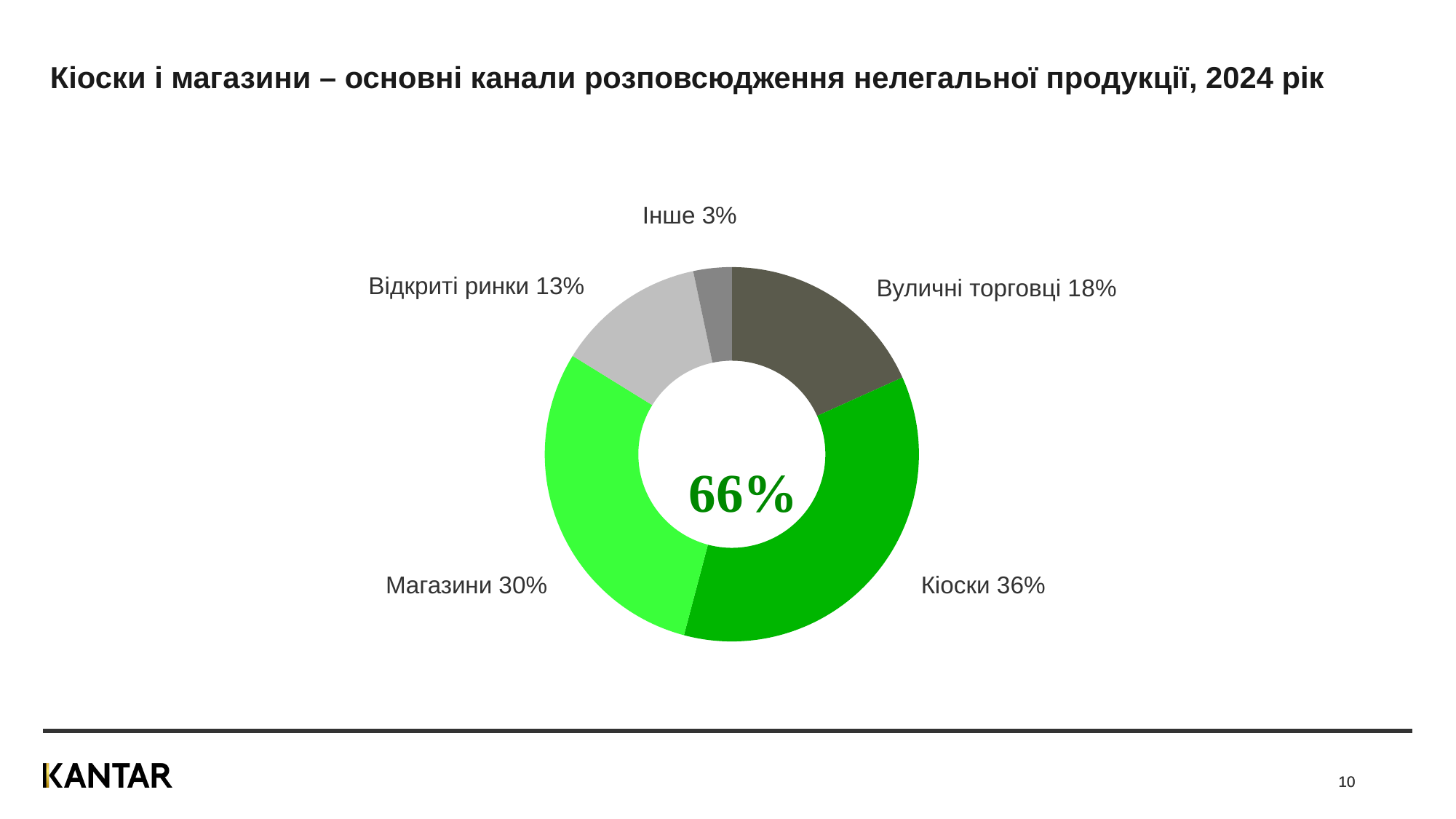

Кіоски і магазини – основні канали розповсюдження нелегальної продукції, 2024 рік
Інше 3%

### Chart

| Category | Series 1 |
|---|---|
| Вуличні торговці | 0.182728562740726 |
| Кіоски | 0.35848368132982 |
| Магазини | 0.296857895803771 |
| Відкриті ринки | 0.128765457125481 |
| Інше | 0.0331644030002027 |
Відкриті ринки 13%
Вуличні торговці 18%
Магазини 30%
Кіоски 36%
10
10